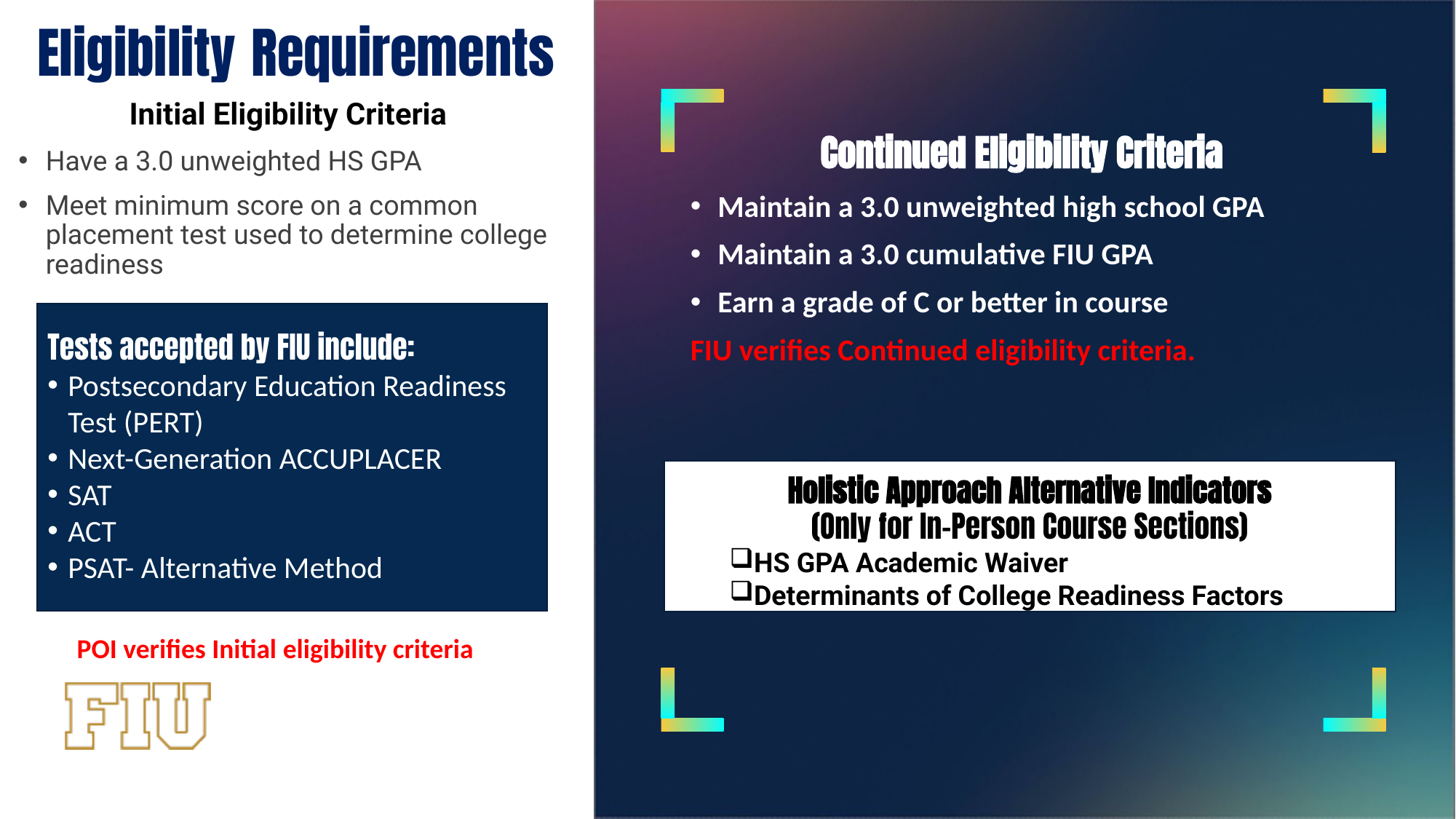

# Eligibility Requirements
Initial Eligibility Criteria
Have a 3.0 unweighted HS GPA
Meet minimum score on a common placement test used to determine college readiness
Continued Eligibility Criteria
Maintain a 3.0 unweighted high school GPA
Maintain a 3.0 cumulative FIU GPA
Earn a grade of C or better in course
FIU verifies Continued eligibility criteria.
Tests accepted by FIU include:
Postsecondary Education Readiness Test (PERT)
Next-Generation ACCUPLACER
SAT
ACT
PSAT- Alternative Method

Holistic Approach Alternative Indicators
(Only for In-Person Course Sections)
HS GPA Academic Waiver
Determinants of College Readiness Factors

POI verifies Initial eligibility criteria